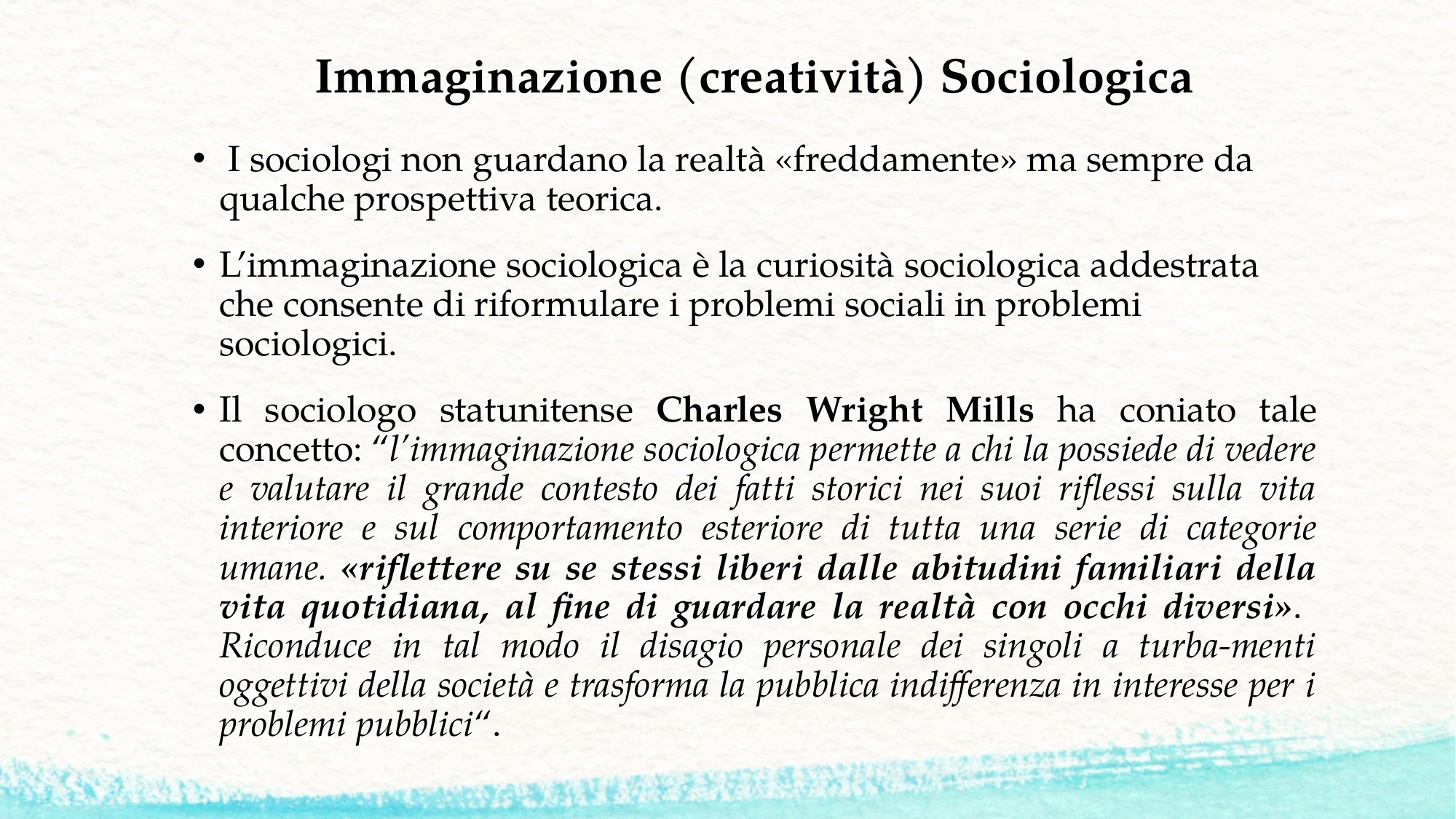

# Immaginazione (creatività) Sociologica
 I sociologi non guardano la realtà «freddamente» ma sempre da qualche prospettiva teorica.
L’immaginazione sociologica è la curiosità sociologica addestrata che consente di riformulare i problemi sociali in problemi sociologici.
Il sociologo statunitense Charles Wright Mills ha coniato tale concetto: “l’immaginazione sociologica permette a chi la possiede di vedere e valutare il grande contesto dei fatti storici nei suoi riflessi sulla vita interiore e sul comportamento esteriore di tutta una serie di categorie umane. «riflettere su se stessi liberi dalle abitudini familiari della vita quotidiana, al fine di guardare la realtà con occhi diversi».  Riconduce in tal modo il disagio personale dei singoli a turba-menti oggettivi della società e trasforma la pubblica indifferenza in interesse per i problemi pubblici“.